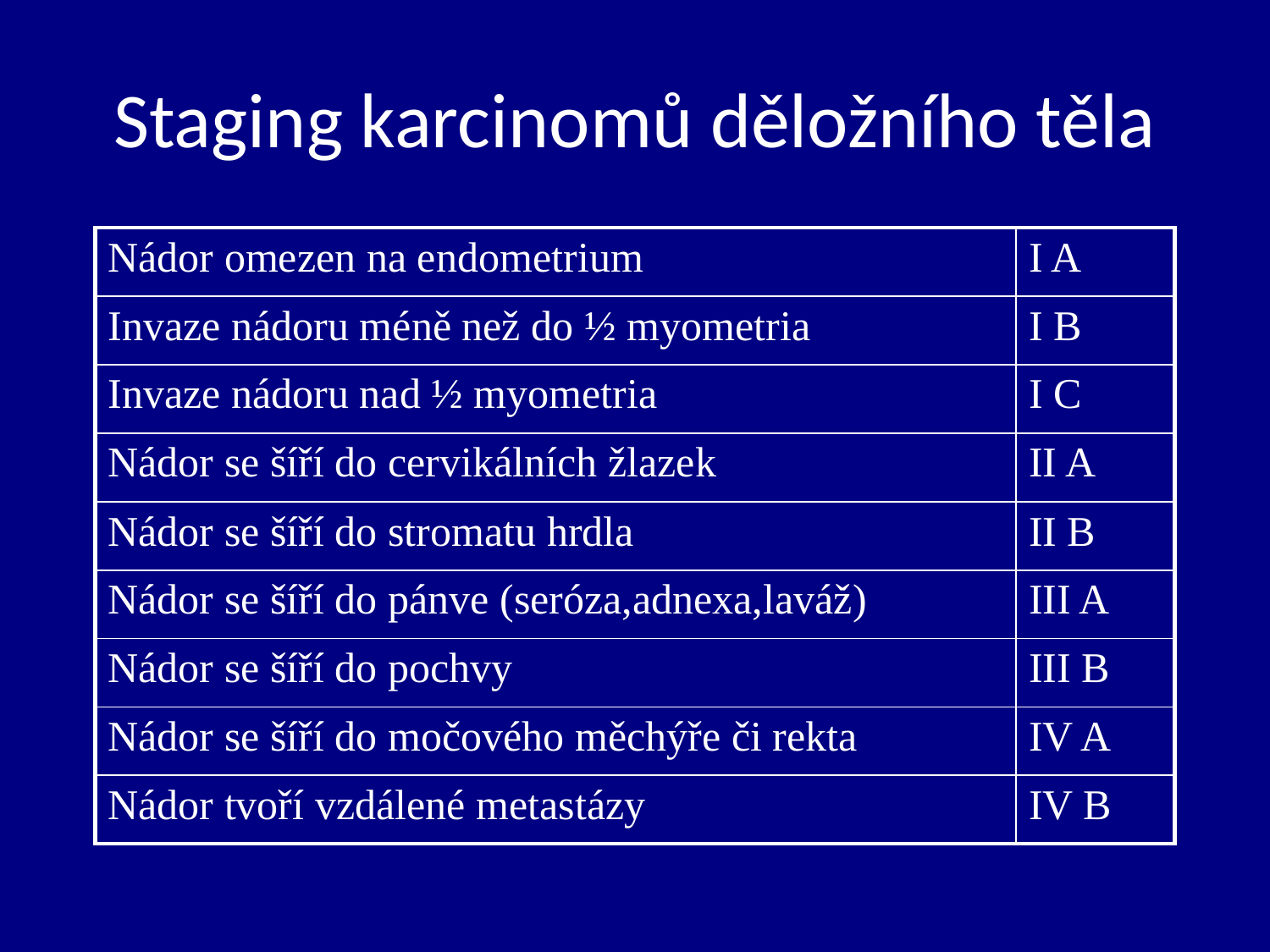

# Staging karcinomů děložního těla
| Nádor omezen na endometrium | I A |
| --- | --- |
| Invaze nádoru méně než do ½ myometria | I B |
| Invaze nádoru nad ½ myometria | I C |
| Nádor se šíří do cervikálních žlazek | II A |
| Nádor se šíří do stromatu hrdla | II B |
| Nádor se šíří do pánve (seróza,adnexa,laváž) | III A |
| Nádor se šíří do pochvy | III B |
| Nádor se šíří do močového měchýře či rekta | IV A |
| Nádor tvoří vzdálené metastázy | IV B |